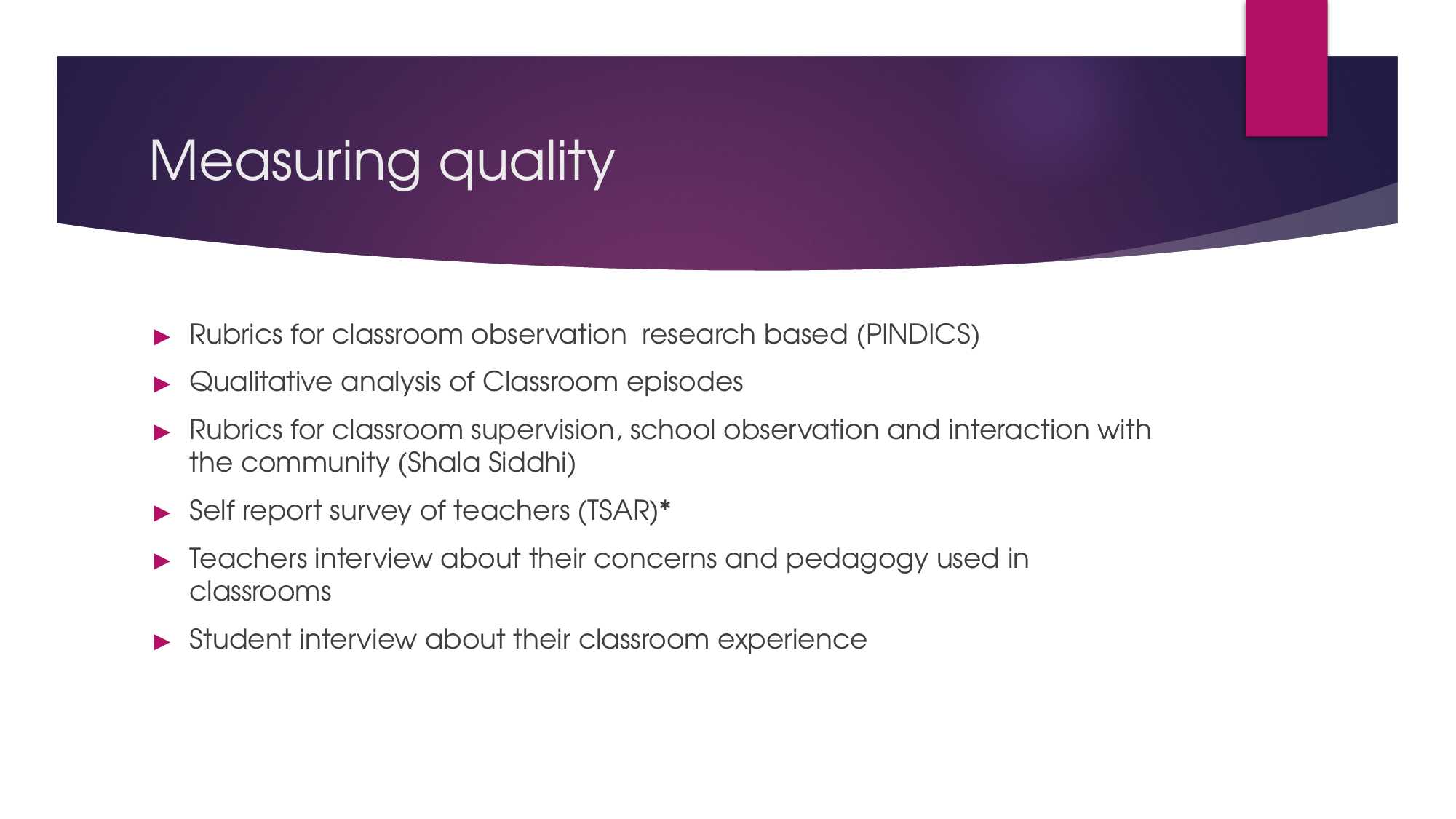

# Measuring quality
Rubrics for classroom observation  research based (PINDICS)
Qualitative analysis of Classroom episodes
Rubrics for classroom supervision, school observation and interaction with the community (Shala Siddhi)
Self report survey of teachers (TSAR)*
Teachers interview about their concerns and pedagogy used in classrooms
Student interview about their classroom experience